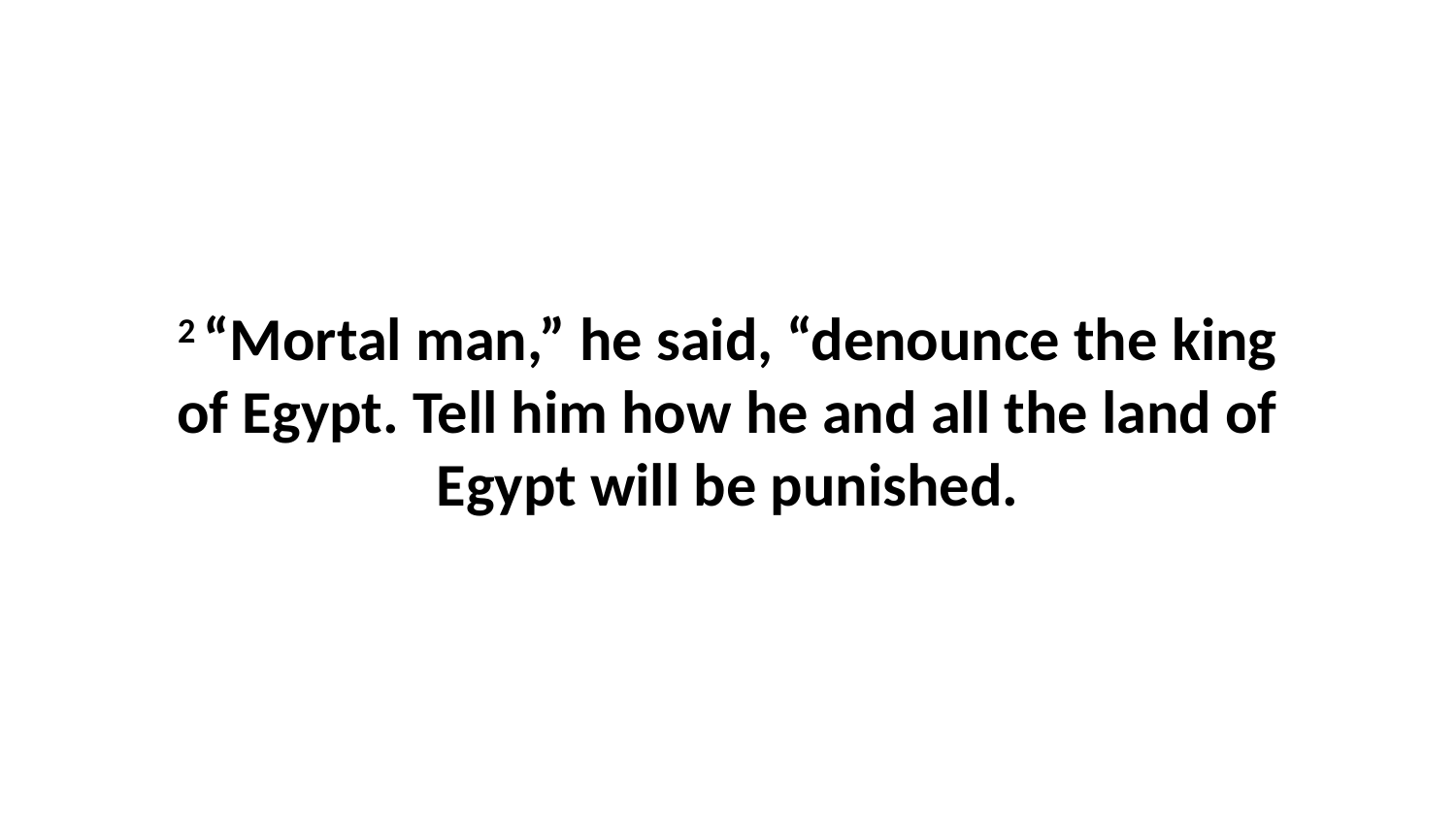

2 “Mortal man,” he said, “denounce the king of Egypt. Tell him how he and all the land of Egypt will be punished.